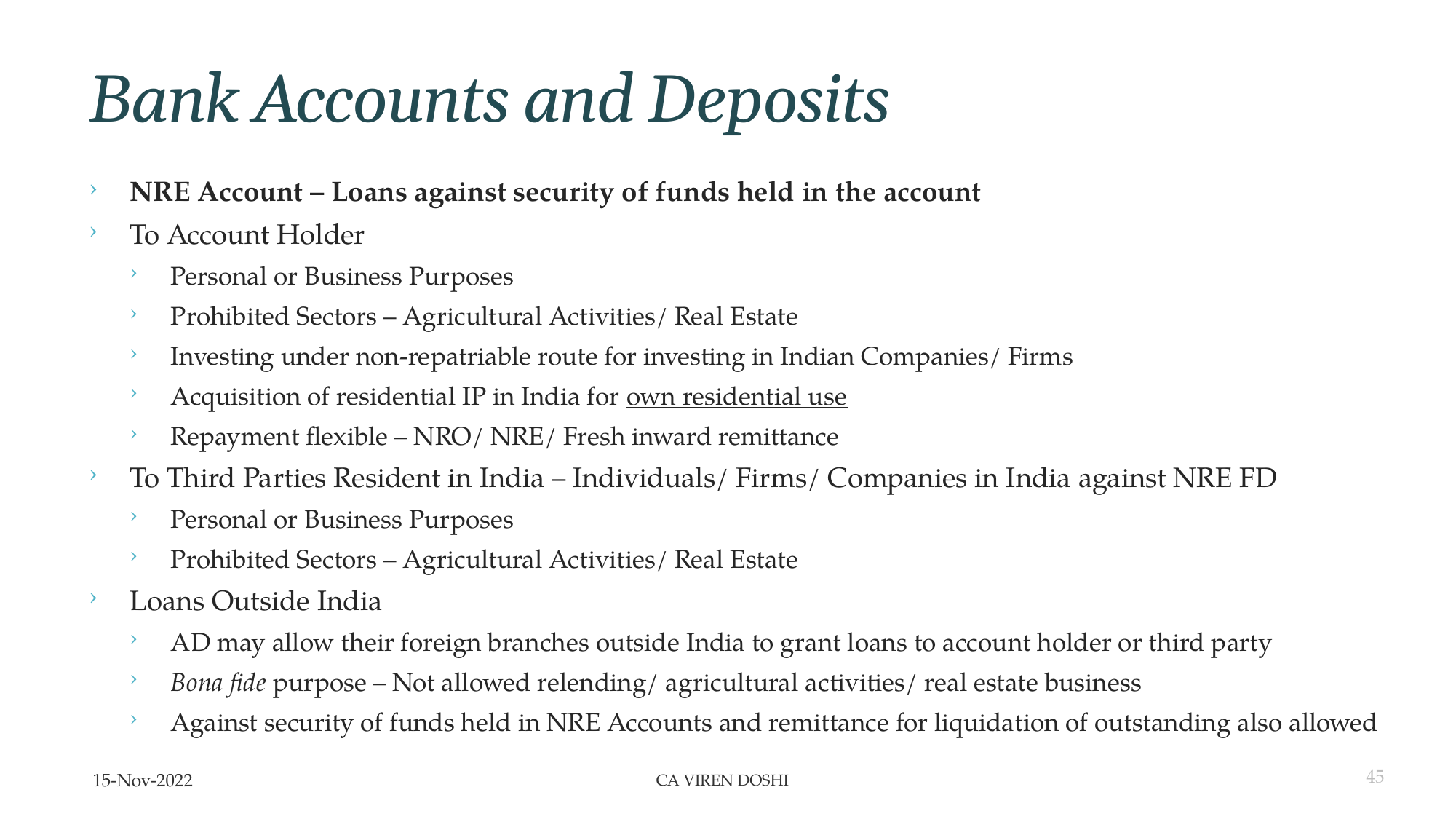

# Bank Accounts and Deposits
NRE Account – Loans against security of funds held in the account
To Account Holder
Personal or Business Purposes
Prohibited Sectors – Agricultural Activities/ Real Estate
Investing under non-repatriable route for investing in Indian Companies/ Firms
Acquisition of residential IP in India for own residential use
Repayment flexible – NRO/ NRE/ Fresh inward remittance
To Third Parties Resident in India – Individuals/ Firms/ Companies in India against NRE FD
Personal or Business Purposes
Prohibited Sectors – Agricultural Activities/ Real Estate
Loans Outside India
AD may allow their foreign branches outside India to grant loans to account holder or third party
Bona fide purpose – Not allowed relending/ agricultural activities/ real estate business
Against security of funds held in NRE Accounts and remittance for liquidation of outstanding also allowed
15-Nov-2022
CA Viren Doshi
45